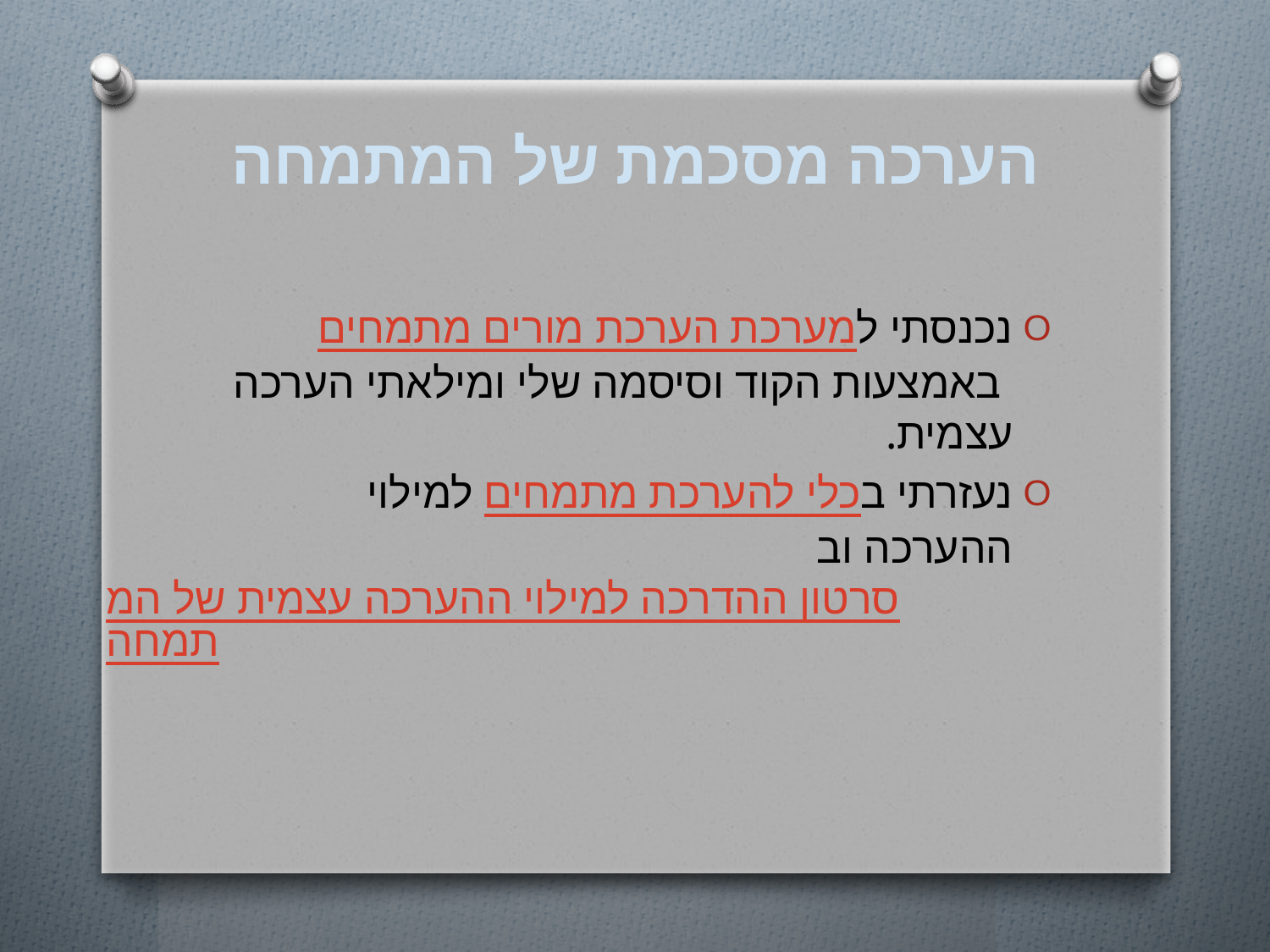

# הערכה מסכמת של המתמחה
נכנסתי למערכת הערכת מורים מתמחים באמצעות הקוד וסיסמה שלי ומילאתי הערכה עצמית.
נעזרתי בכלי להערכת מתמחים למילוי ההערכה ובסרטון ההדרכה למילוי ההערכה עצמית של המתמחה